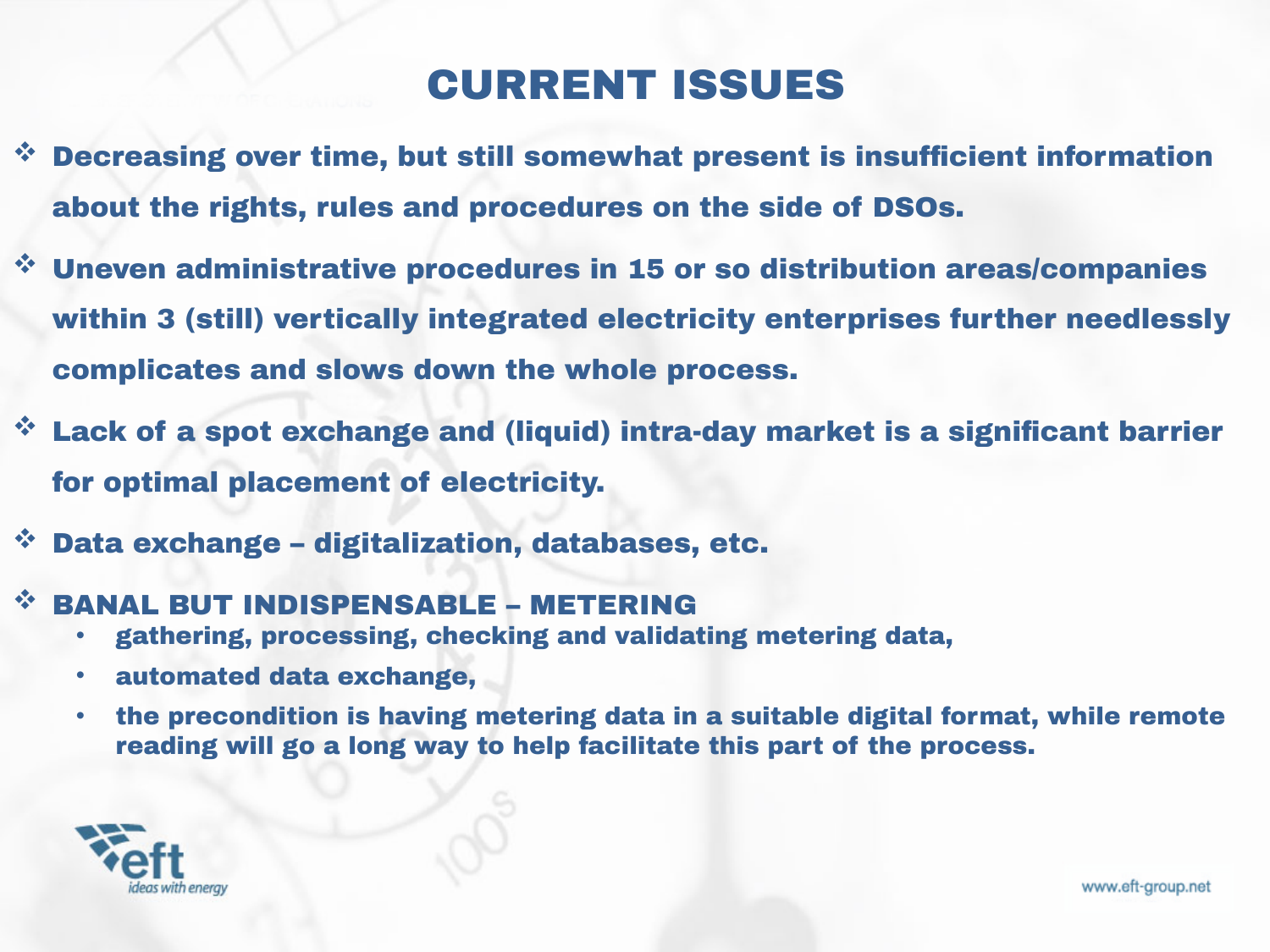

CURRENT ISSUES
Decreasing over time, but still somewhat present is insufficient information about the rights, rules and procedures on the side of DSOs.
Uneven administrative procedures in 15 or so distribution areas/companies within 3 (still) vertically integrated electricity enterprises further needlessly complicates and slows down the whole process.
Lack of a spot exchange and (liquid) intra-day market is a significant barrier for optimal placement of electricity.
Data exchange – digitalization, databases, etc.
BANAL BUT INDISPENSABLE – METERING
gathering, processing, checking and validating metering data,
automated data exchange,
the precondition is having metering data in a suitable digital format, while remote reading will go a long way to help facilitate this part of the process.